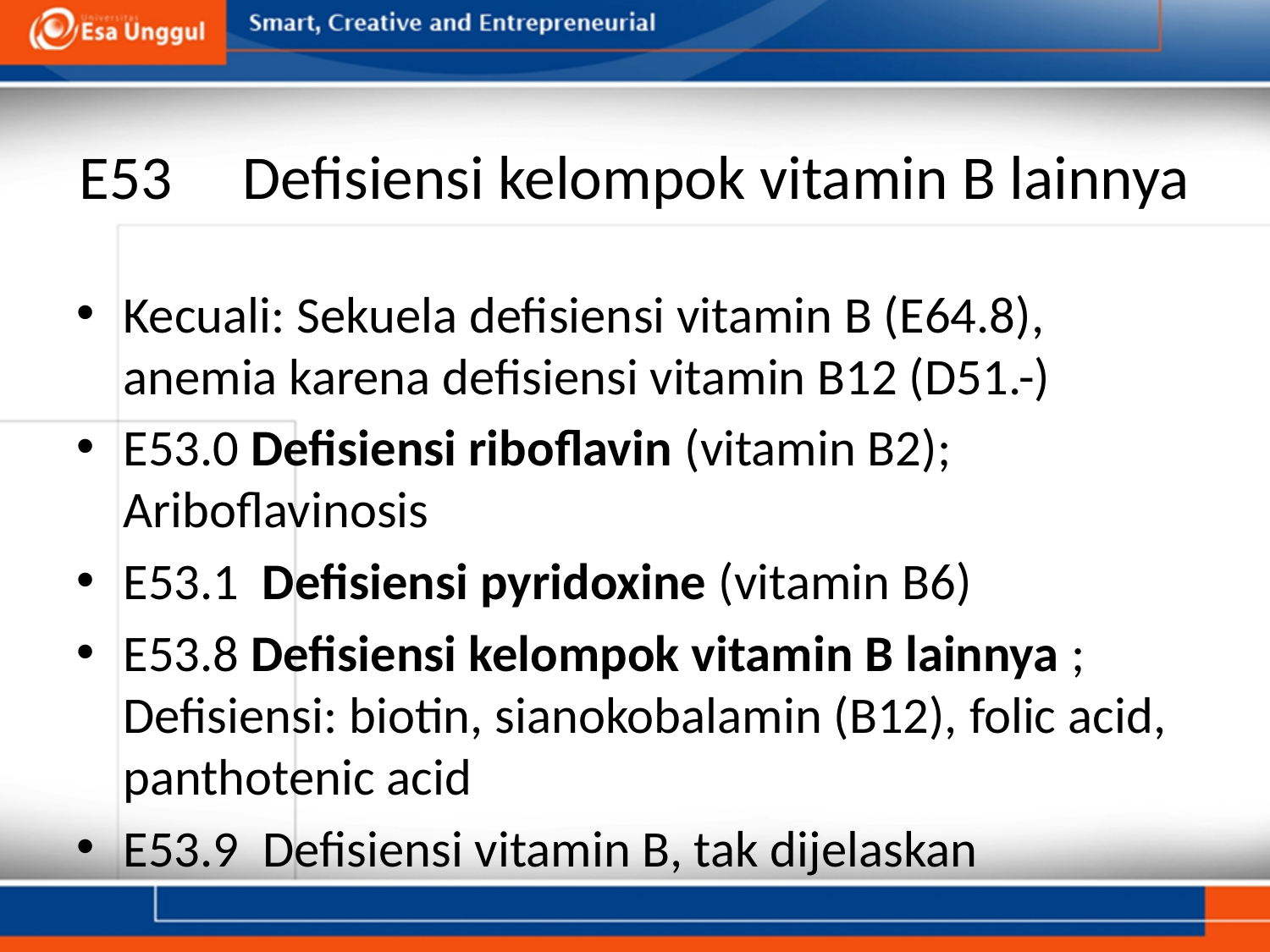

# E53     Defisiensi kelompok vitamin B lainnya
Kecuali: Sekuela defisiensi vitamin B (E64.8), anemia karena defisiensi vitamin B12 (D51.-)
E53.0 Defisiensi riboflavin (vitamin B2);    Ariboflavinosis
E53.1  Defisiensi pyridoxine (vitamin B6)
E53.8 Defisiensi kelompok vitamin B lainnya ;  Defisiensi: biotin, sianokobalamin (B12), folic acid, panthotenic acid
E53.9  Defisiensi vitamin B, tak dijelaskan